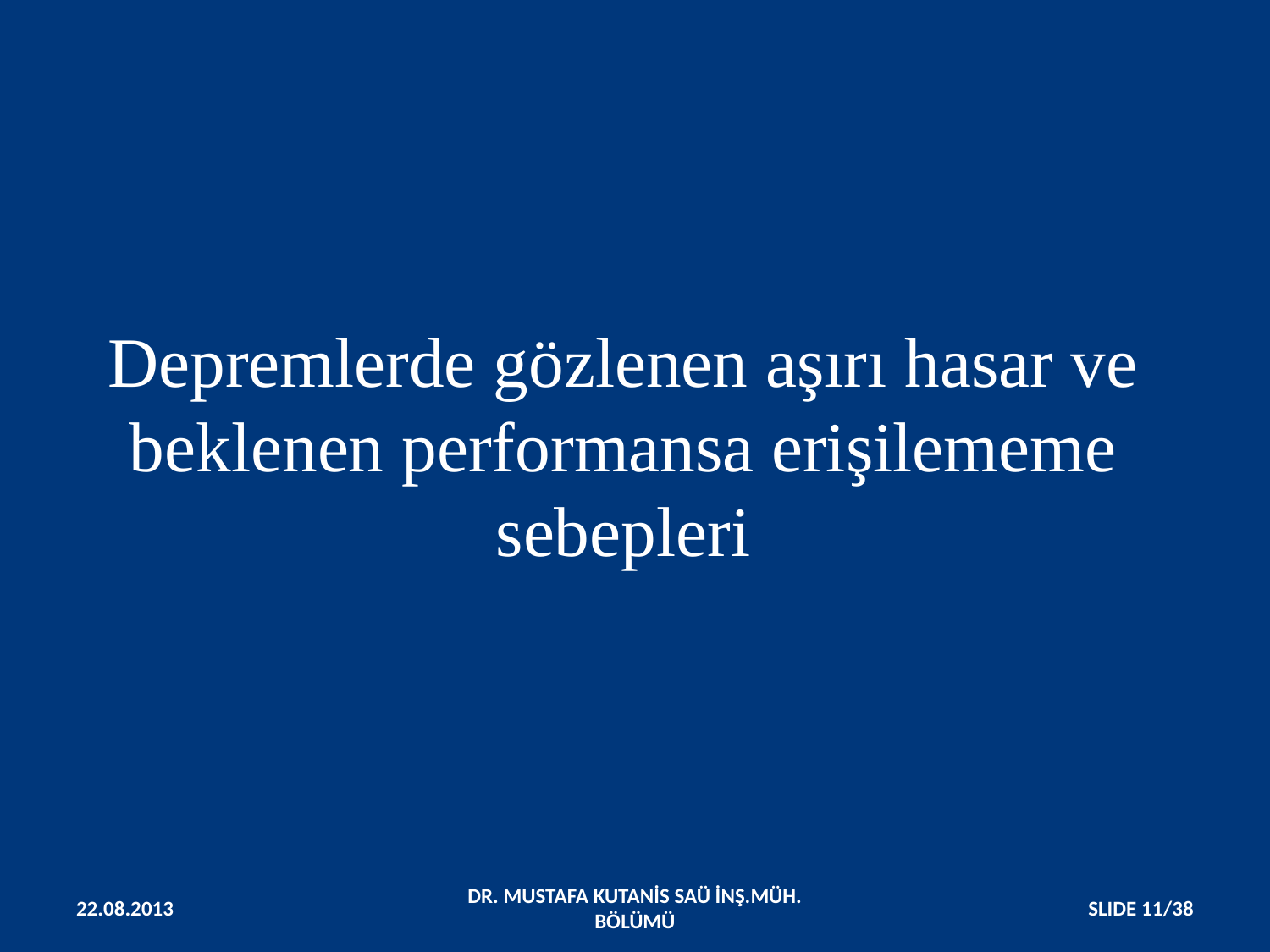

# Depremlerde gözlenen aşırı hasar ve beklenen performansa erişilememe sebepleri
22.08.2013
DR. MUSTAFA KUTANİS SAÜ İNŞ.MÜH. BÖLÜMÜ
SLIDE 11/38